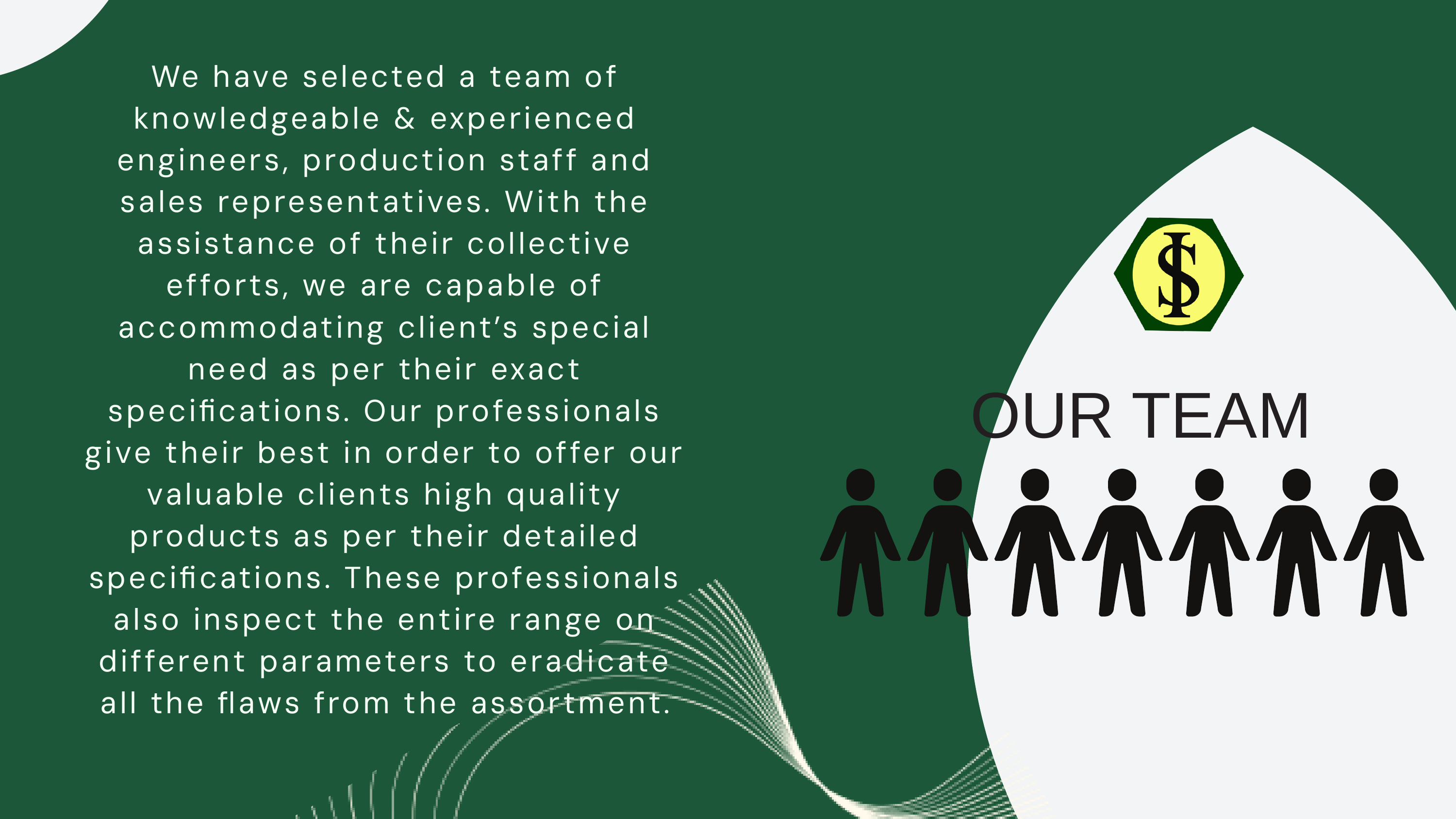

We have selected a team of knowledgeable & experienced engineers, production staff and sales representatives. With the assistance of their collective efforts, we are capable of accommodating client’s special need as per their exact specifications. Our professionals give their best in order to offer our valuable clients high quality products as per their detailed specifications. These professionals also inspect the entire range on different parameters to eradicate all the flaws from the assortment.

OUR TEAM